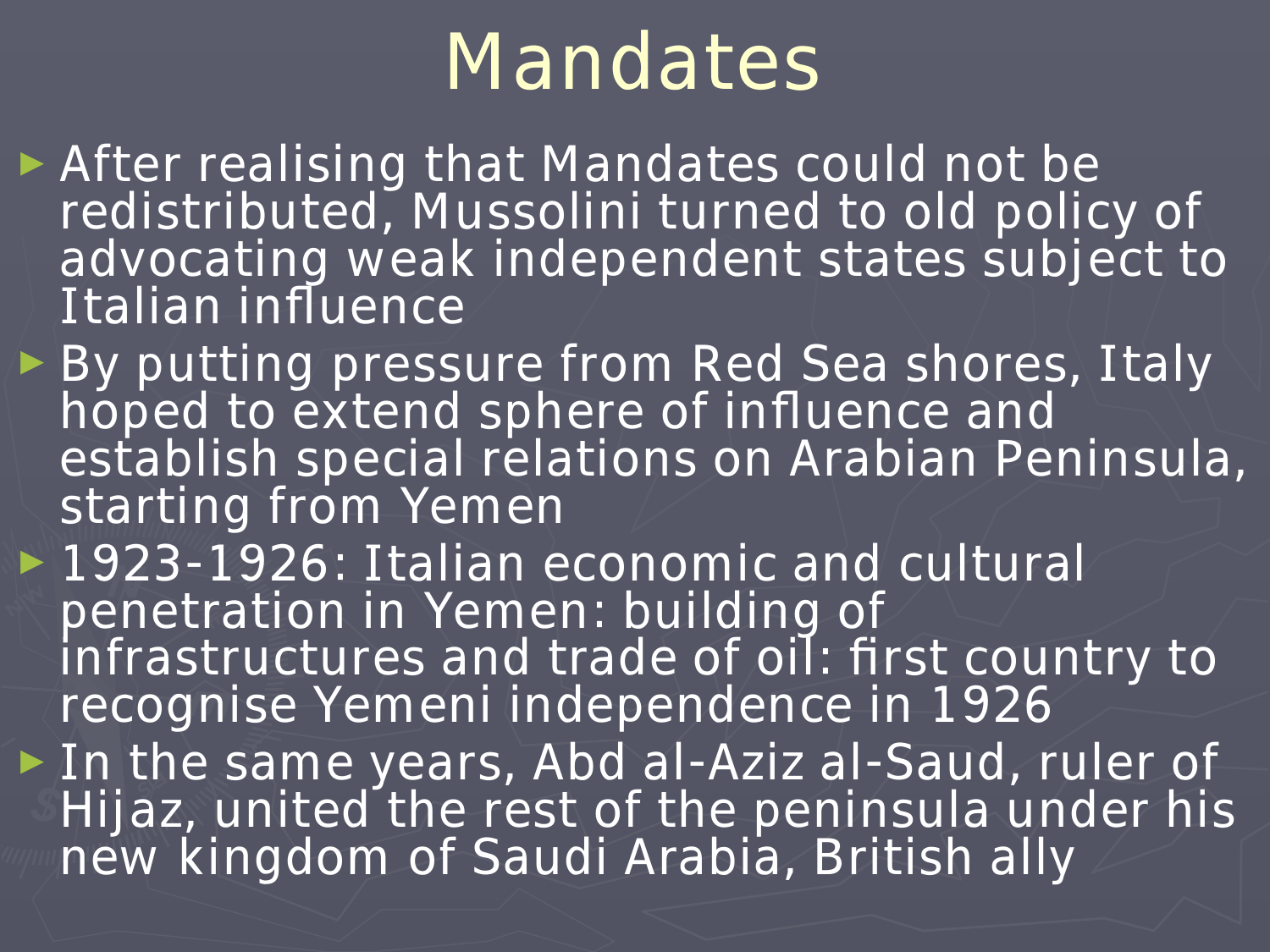

# Mandates
After realising that Mandates could not be redistributed, Mussolini turned to old policy of advocating weak independent states subject to Italian influence
By putting pressure from Red Sea shores, Italy hoped to extend sphere of influence and establish special relations on Arabian Peninsula, starting from Yemen
1923-1926: Italian economic and cultural penetration in Yemen: building of infrastructures and trade of oil: first country to recognise Yemeni independence in 1926
In the same years, Abd al-Aziz al-Saud, ruler of Hijaz, united the rest of the peninsula under his new kingdom of Saudi Arabia, British ally